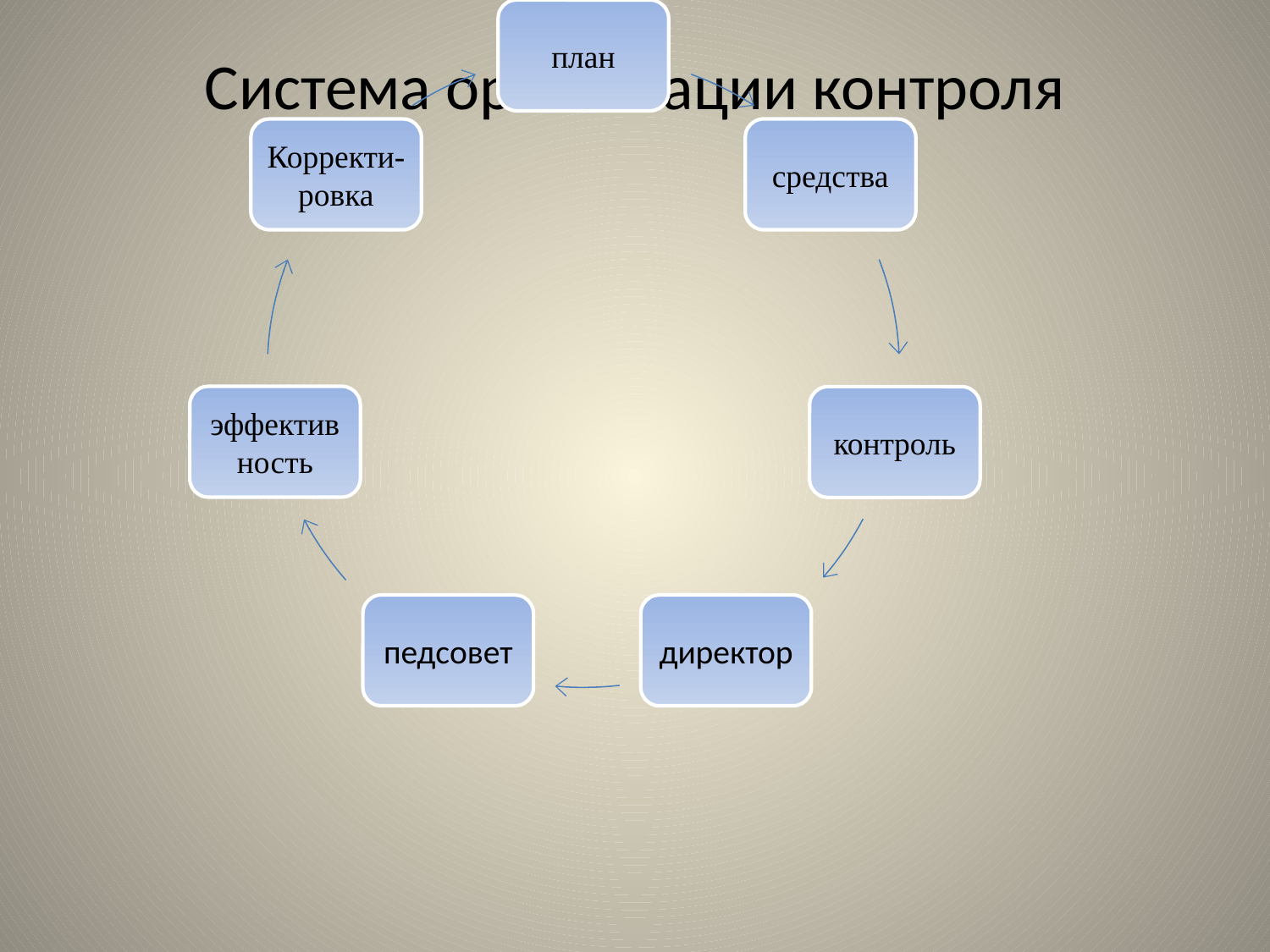

# Система организации контроля
план
средства
контроль
директор
педсовет
эффективность
Корректи-ровка